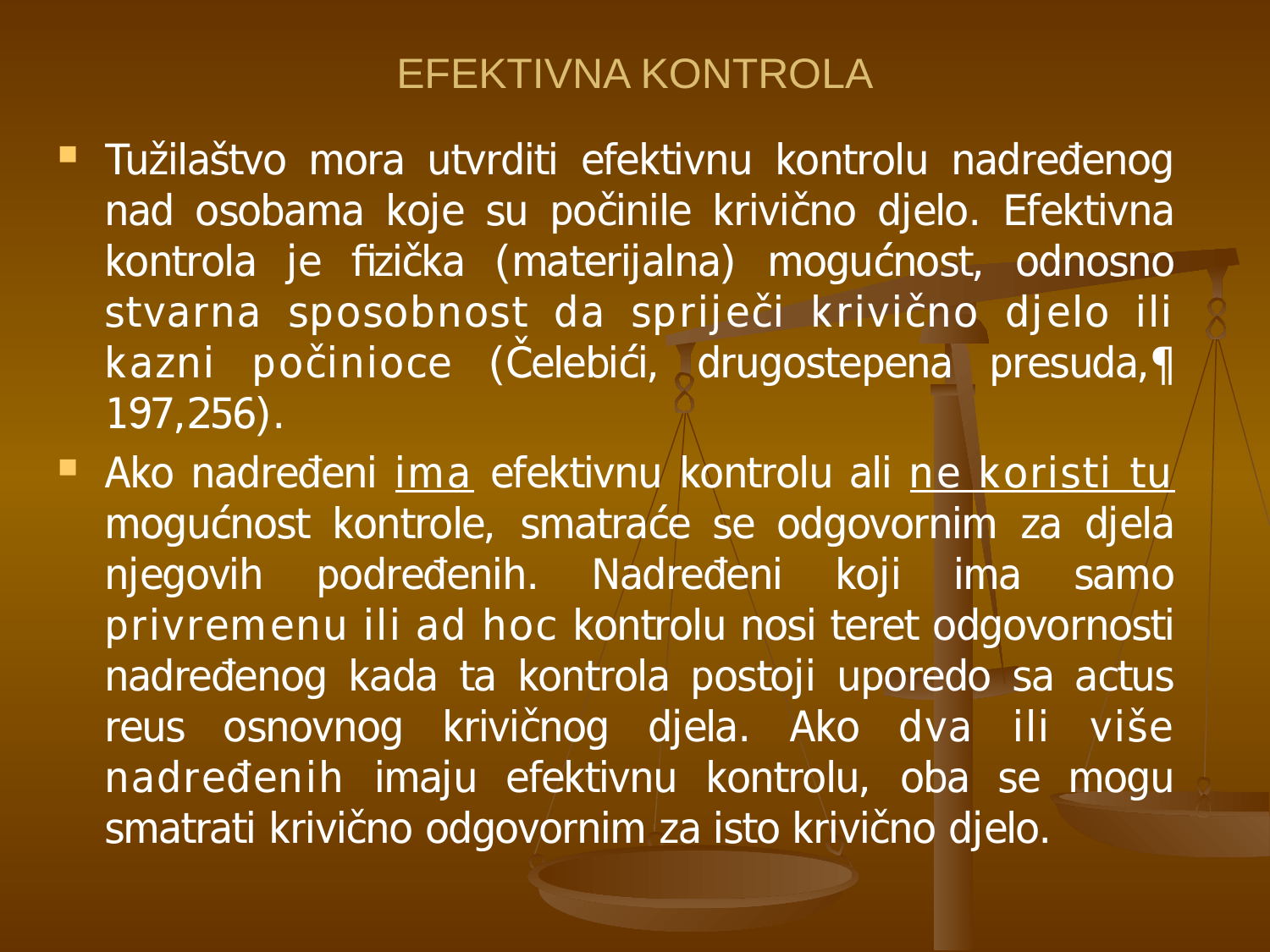

# EFEKTIVNA KONTROLA
Tužilaštvo mora utvrditi efektivnu kontrolu nadređenog nad osobama koje su počinile krivično djelo. Efektivna kontrola je fizička (materijalna) mogućnost, odnosno stvarna sposobnost da spriječi krivično djelo ili kazni počinioce (Čelebići, drugostepena presuda,¶ 197,256).
Ako nadređeni ima efektivnu kontrolu ali ne koristi tu mogućnost kontrole, smatraće se odgovornim za djela njegovih podređenih. Nadređeni koji ima samo privremenu ili ad hoc kontrolu nosi teret odgovornosti nadređenog kada ta kontrola postoji uporedo sa actus reus osnovnog krivičnog djela. Ako dva ili više nadređenih imaju efektivnu kontrolu, oba se mogu smatrati krivično odgovornim za isto krivično djelo.